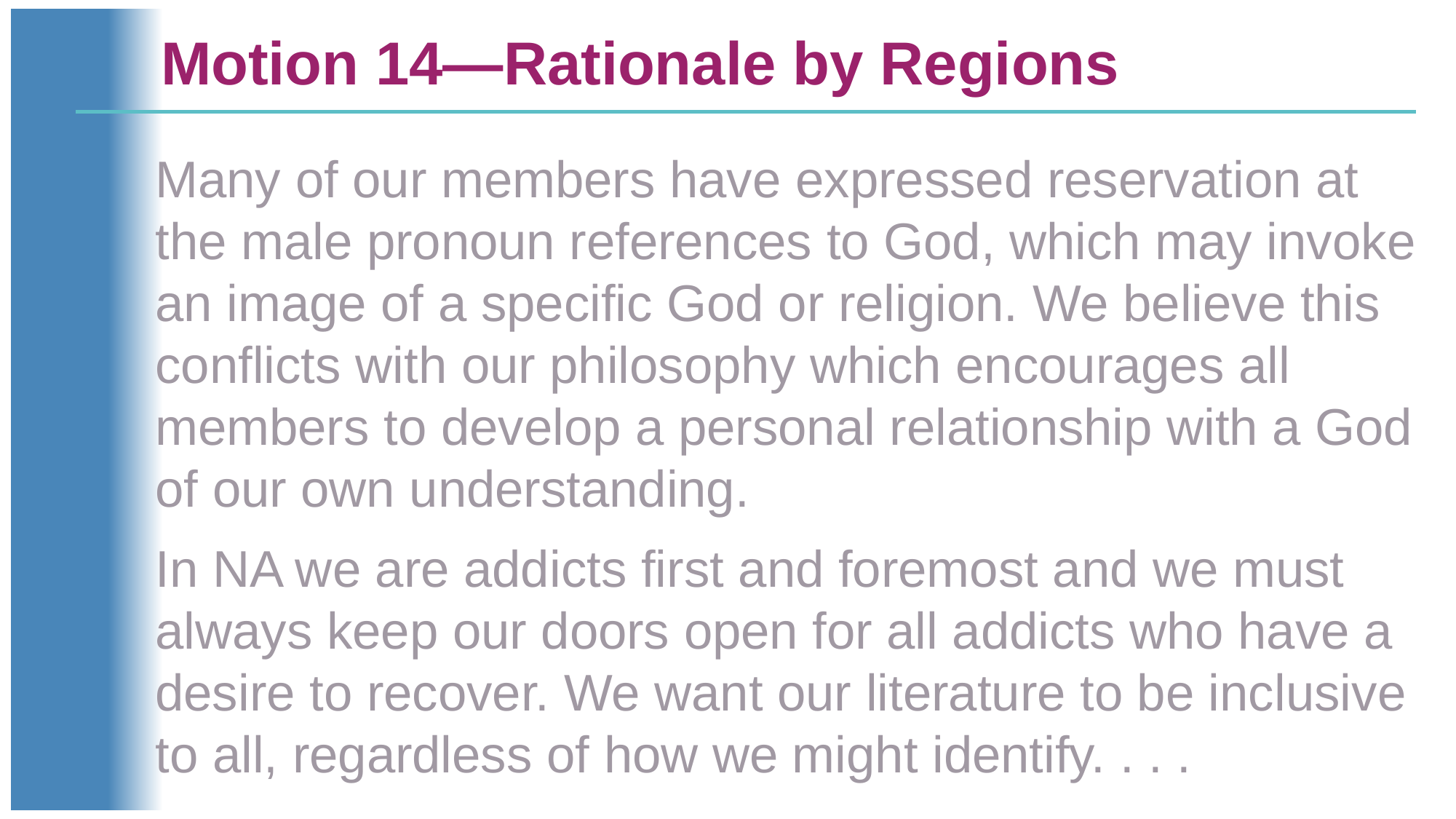

Motion 14—Rationale by Regions
Many of our members have expressed reservation at the male pronoun references to God, which may invoke an image of a specific God or religion. We believe this conflicts with our philosophy which encourages all members to develop a personal relationship with a God of our own understanding.
In NA we are addicts first and foremost and we must always keep our doors open for all addicts who have a desire to recover. We want our literature to be inclusive to all, regardless of how we might identify. . . .